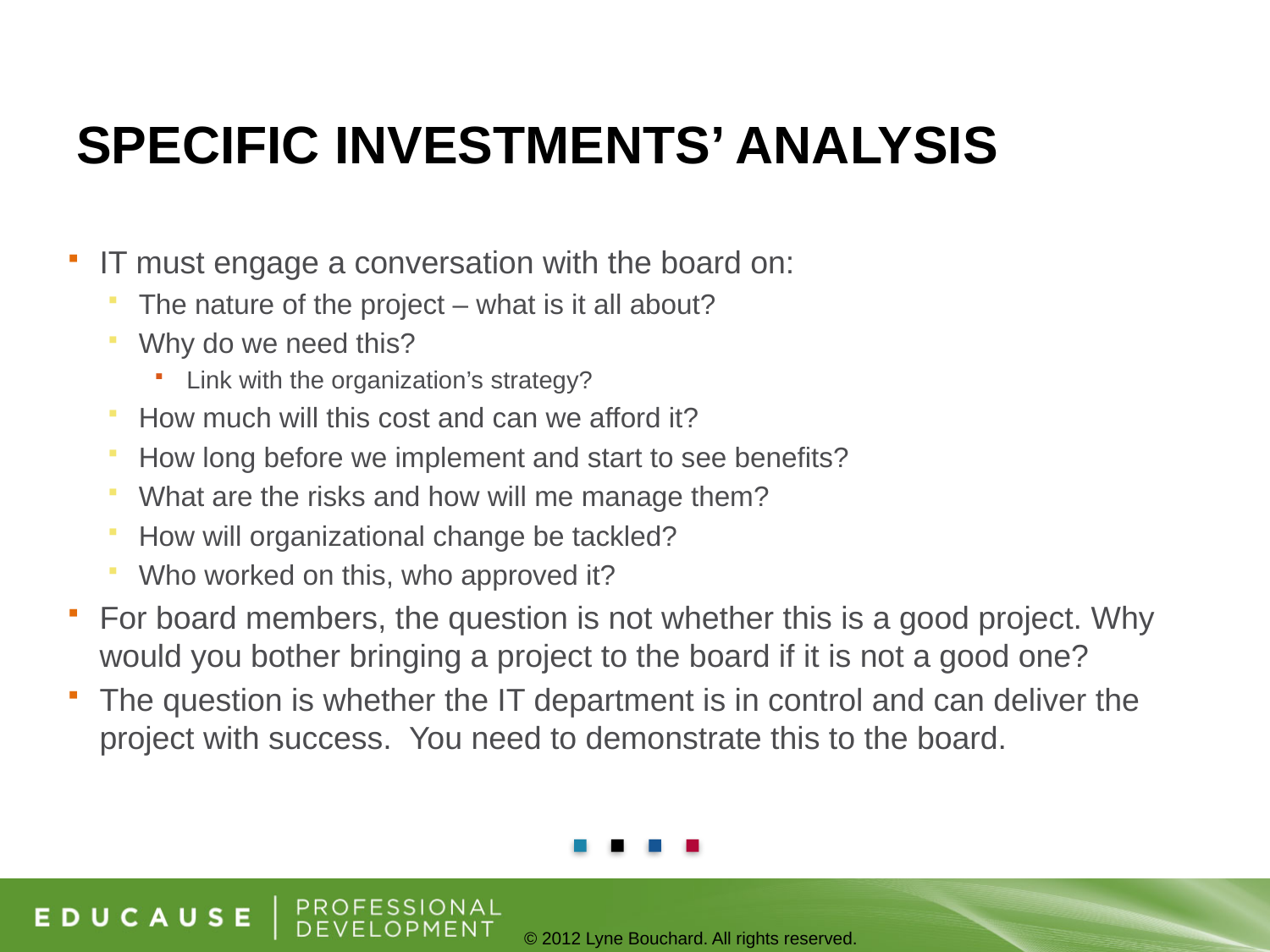

# Specific investments’ analysis
IT must engage a conversation with the board on:
The nature of the project – what is it all about?
Why do we need this?
Link with the organization’s strategy?
How much will this cost and can we afford it?
How long before we implement and start to see benefits?
What are the risks and how will me manage them?
How will organizational change be tackled?
Who worked on this, who approved it?
For board members, the question is not whether this is a good project. Why would you bother bringing a project to the board if it is not a good one?
The question is whether the IT department is in control and can deliver the project with success.  You need to demonstrate this to the board.

© 2012 Lyne Bouchard. All rights reserved.